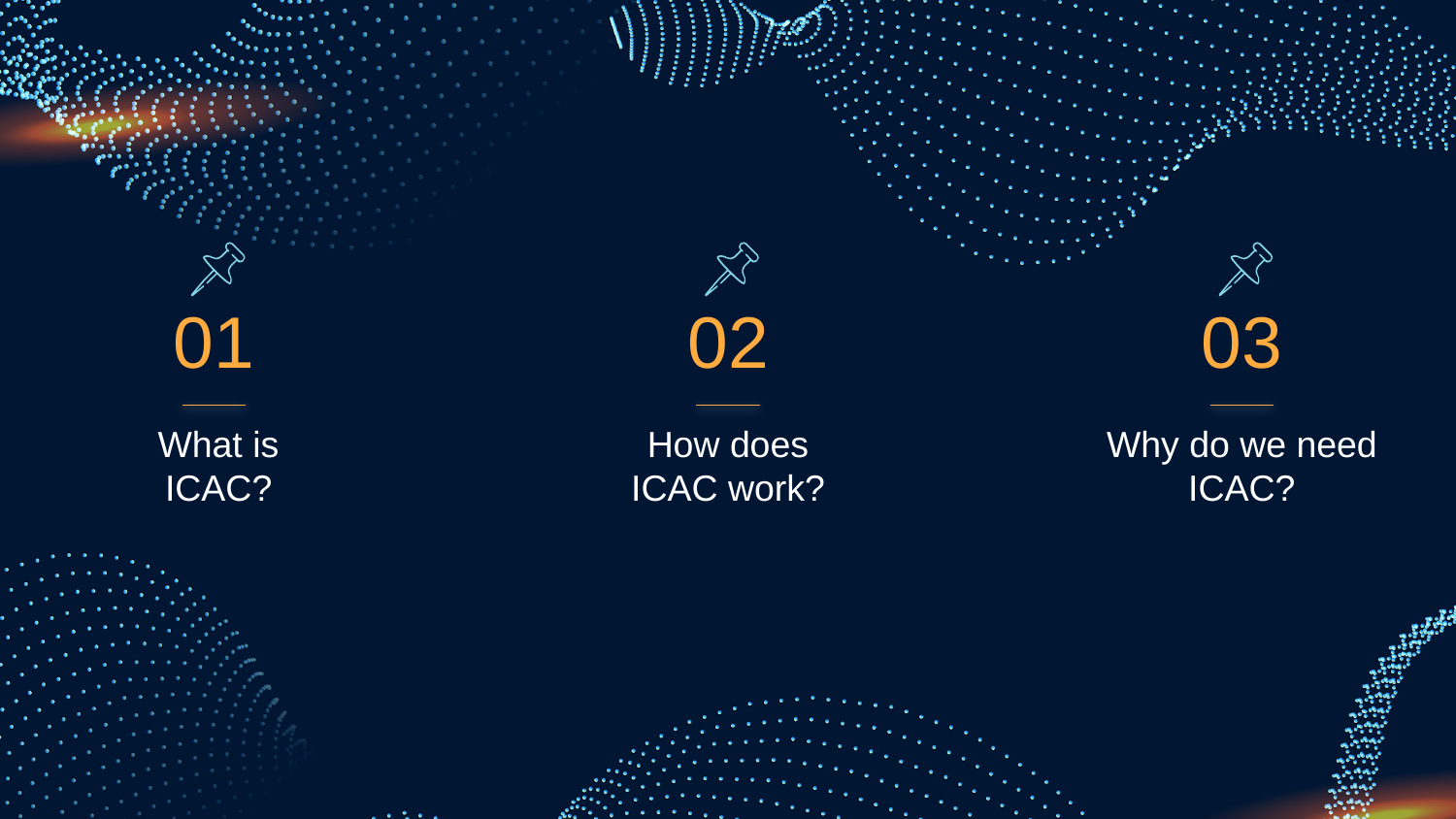

01
02
03
What is ICAC?
# How does ICAC work?
Why do we need ICAC?